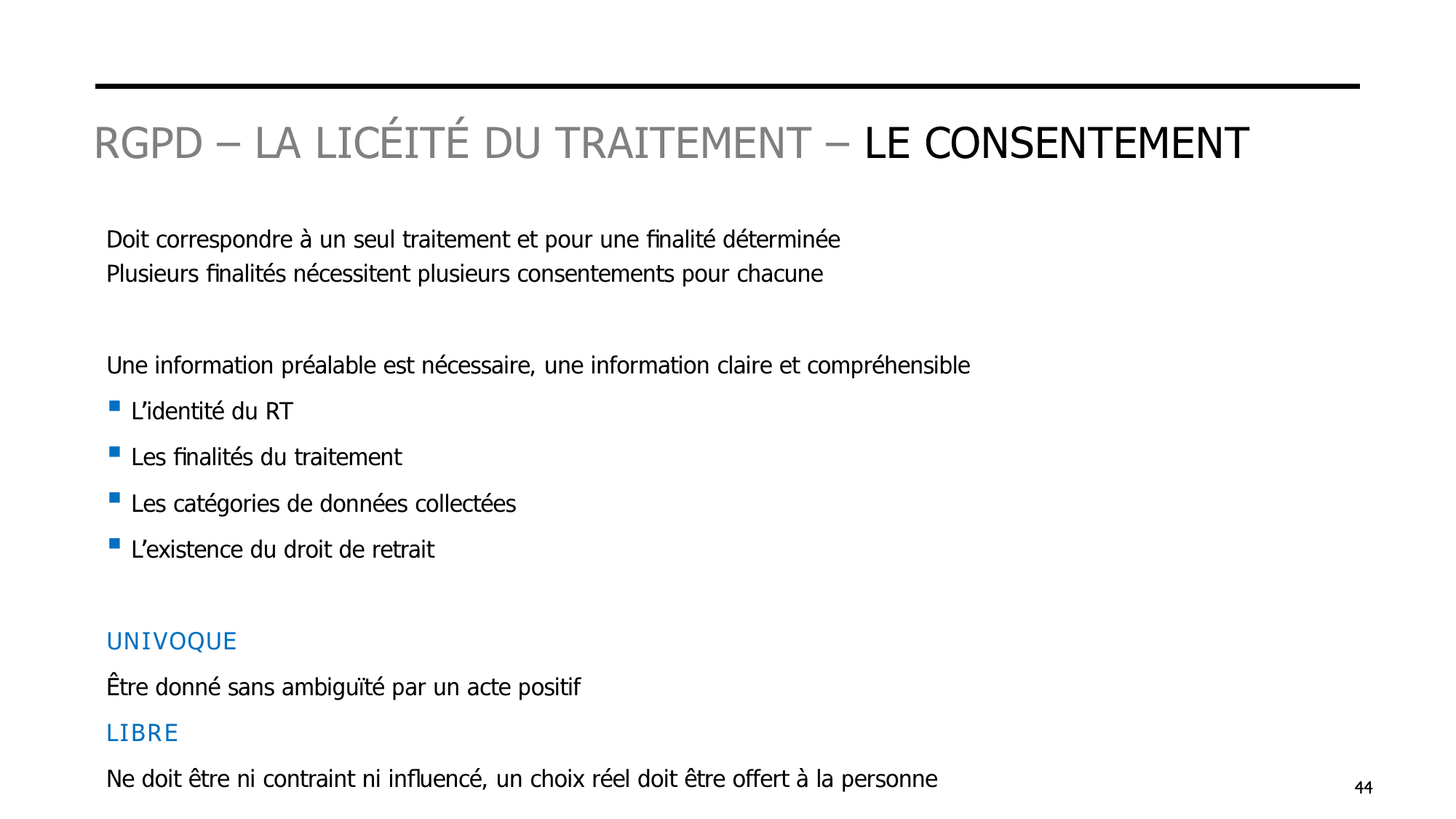

# RGPD – La Licéité du traitement – Le Consentement
Doit correspondre à un seul traitement et pour une finalité déterminée
Plusieurs finalités nécessitent plusieurs consentements pour chacune

Une information préalable est nécessaire, une information claire et compréhensible
L’identité du RT
Les finalités du traitement
Les catégories de données collectées
L’existence du droit de retrait

UNIVOQUE
Être donné sans ambiguïté par un acte positif
LIBRE
Ne doit être ni contraint ni influencé, un choix réel doit être offert à la personne
44